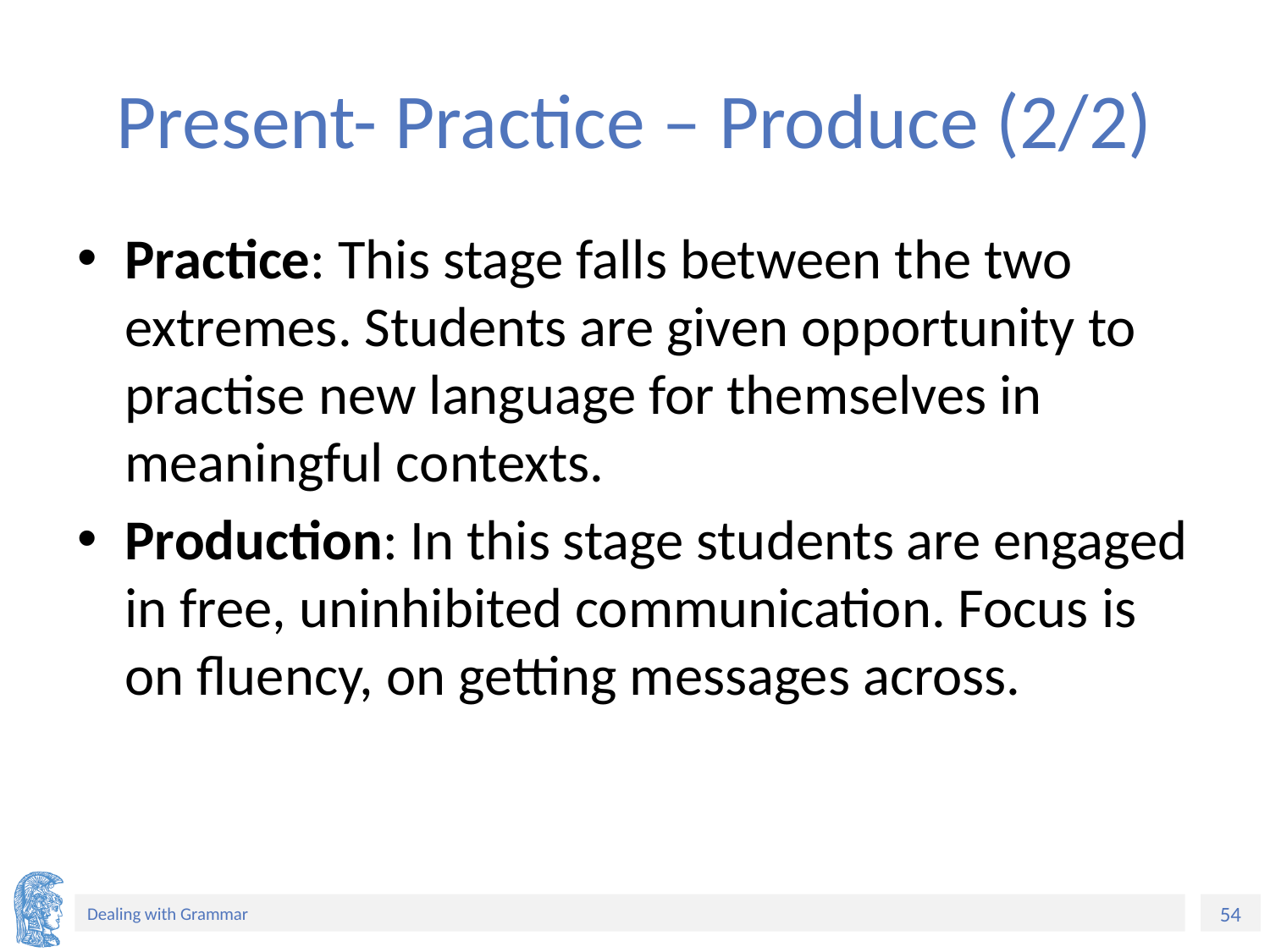

# Present- Practice – Produce (2/2)
Practice: This stage falls between the two extremes. Students are given opportunity to practise new language for themselves in meaningful contexts.
Production: In this stage students are engaged in free, uninhibited communication. Focus is on fluency, on getting messages across.